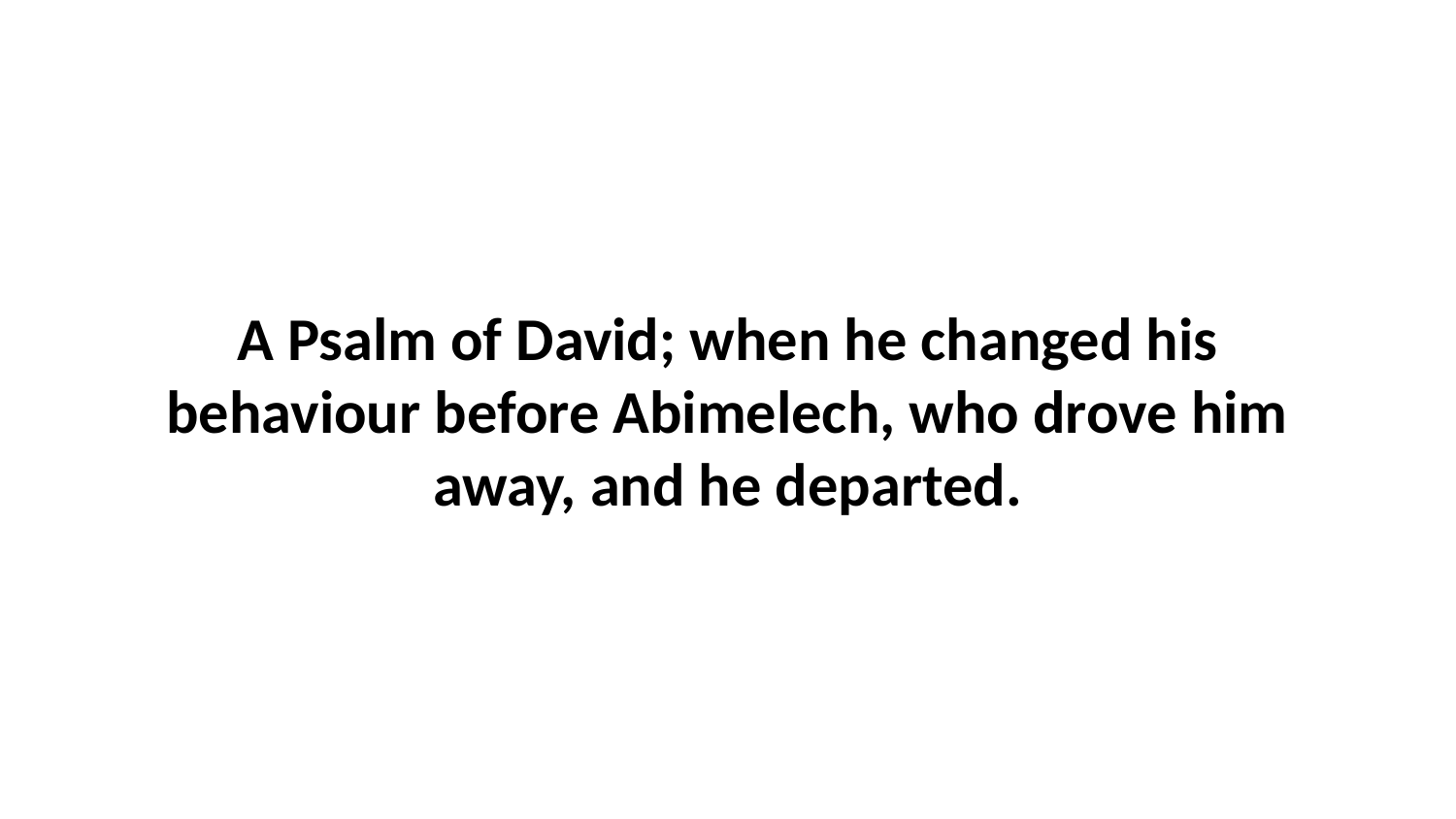

A Psalm of David; when he changed his behaviour before Abimelech, who drove him away, and he departed.